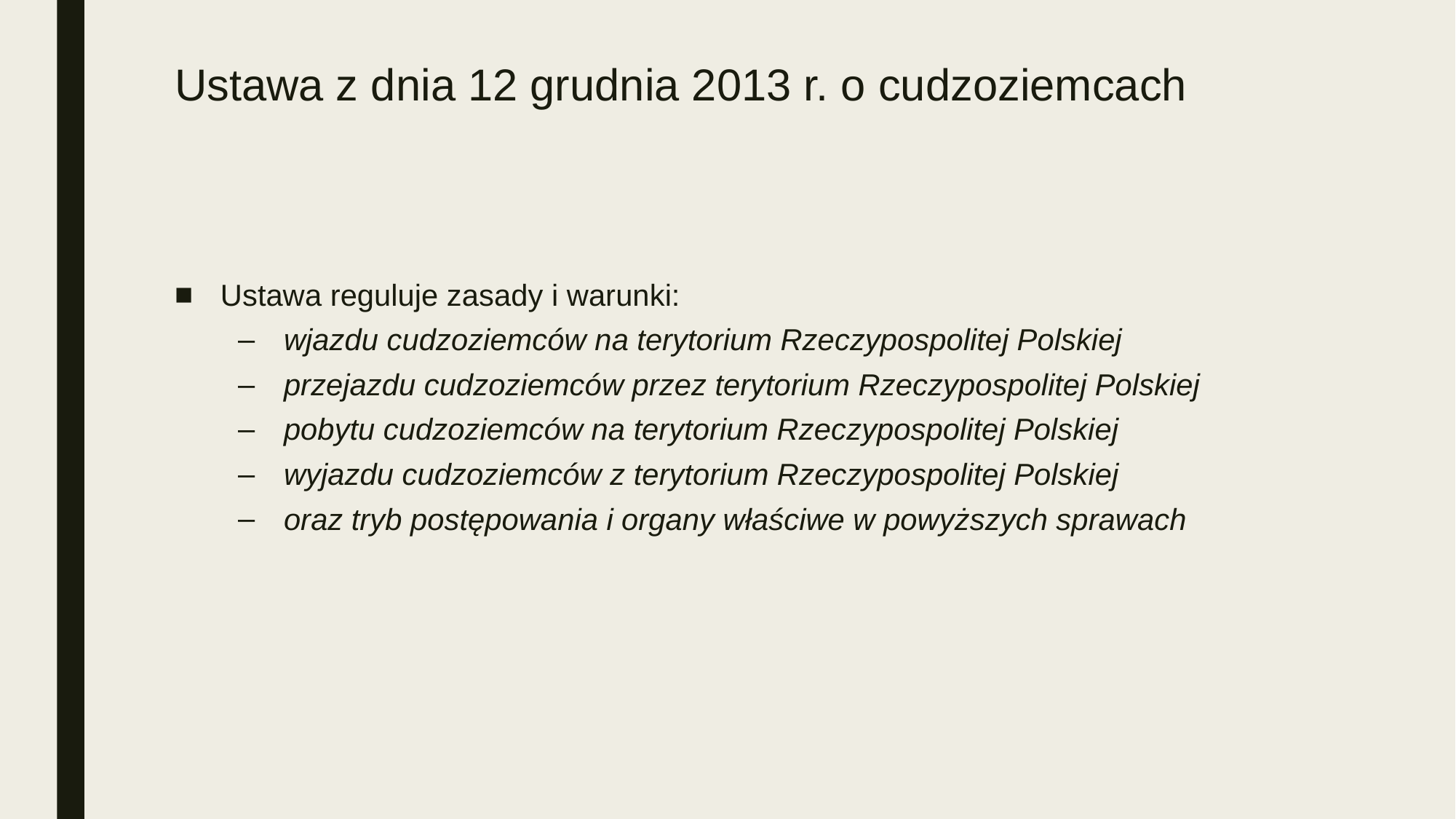

# Ustawa z dnia 12 grudnia 2013 r. o cudzoziemcach
Ustawa reguluje zasady i warunki:
wjazdu cudzoziemców na terytorium Rzeczypospolitej Polskiej
przejazdu cudzoziemców przez terytorium Rzeczypospolitej Polskiej
pobytu cudzoziemców na terytorium Rzeczypospolitej Polskiej
wyjazdu cudzoziemców z terytorium Rzeczypospolitej Polskiej
oraz tryb postępowania i organy właściwe w powyższych sprawach